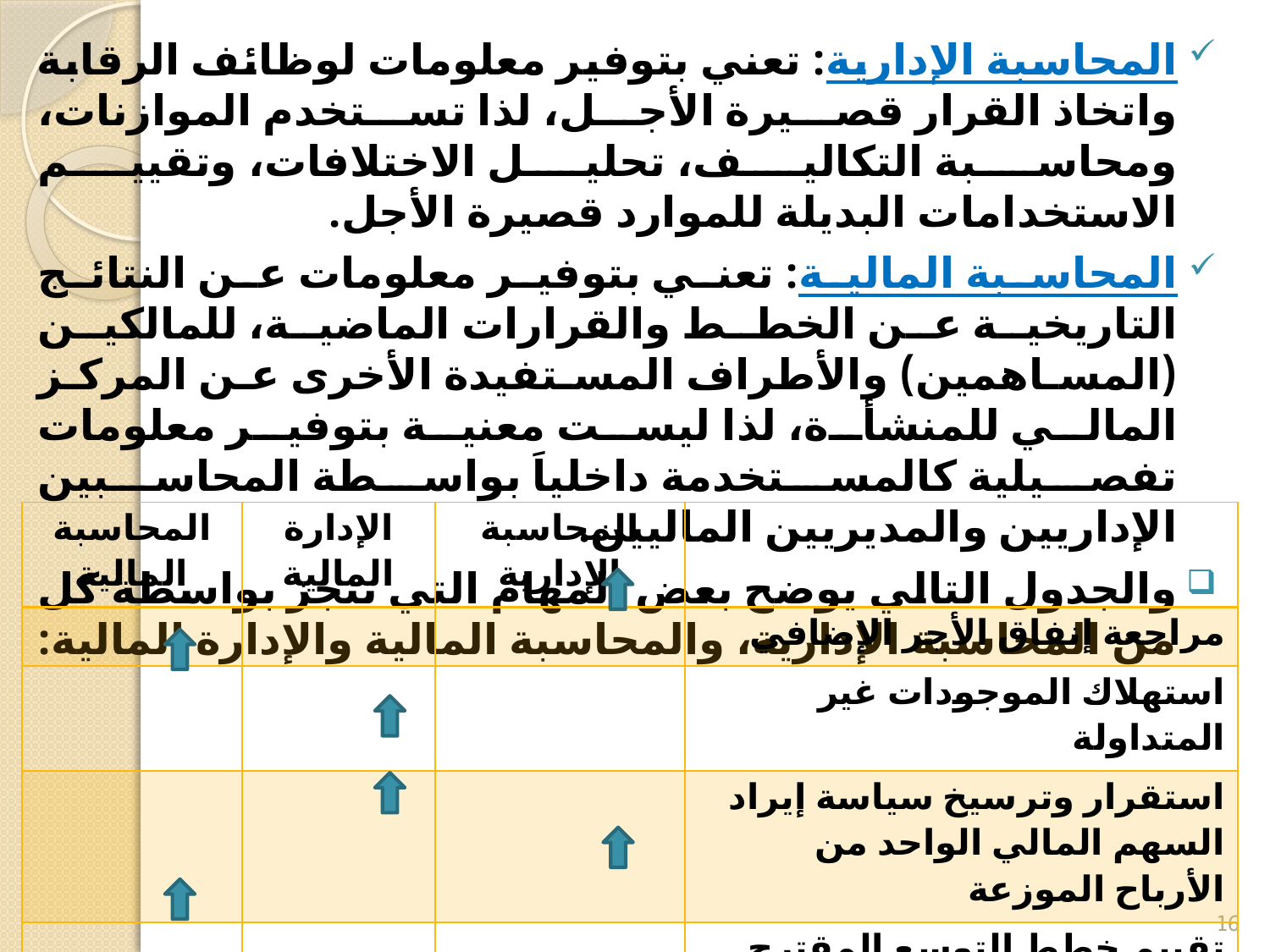

المحاسبة الإدارية: تعني بتوفير معلومات لوظائف الرقابة واتخاذ القرار قصيرة الأجل، لذا تستخدم الموازنات، ومحاسبة التكاليف، تحليل الاختلافات، وتقييم الاستخدامات البديلة للموارد قصيرة الأجل.
المحاسبة المالية: تعني بتوفير معلومات عن النتائج التاريخية عن الخطط والقرارات الماضية، للمالكين (المساهمين) والأطراف المستفيدة الأخرى عن المركز المالي للمنشأة، لذا ليست معنية بتوفير معلومات تفصيلية كالمستخدمة داخلياَ بواسطة المحاسبين الإداريين والمديريين الماليين.
والجدول التالي يوضح بعض المهام التي تنجز بواسطة كل من المحاسبة الإدارية، والمحاسبة المالية والإدارة المالية:
| المحاسبة المالية | الإدارة المالية | المحاسبة الإدارية |  |
| --- | --- | --- | --- |
|  |  |  | مراجعة إنفاق الأجر الإضافي |
|  |  |  | استهلاك الموجودات غير المتداولة |
|  |  |  | استقرار وترسيخ سياسة إيراد السهم المالي الواحد من الأرباح الموزعة |
|  |  |  | تقييم خطط التوسع المقترح |
|  |  |  | تقسيم النفقات العامة على وحدات التكلفة |
|  |  |  | تعيين نوع المستحقات والمدفوعات المقدمة |

16